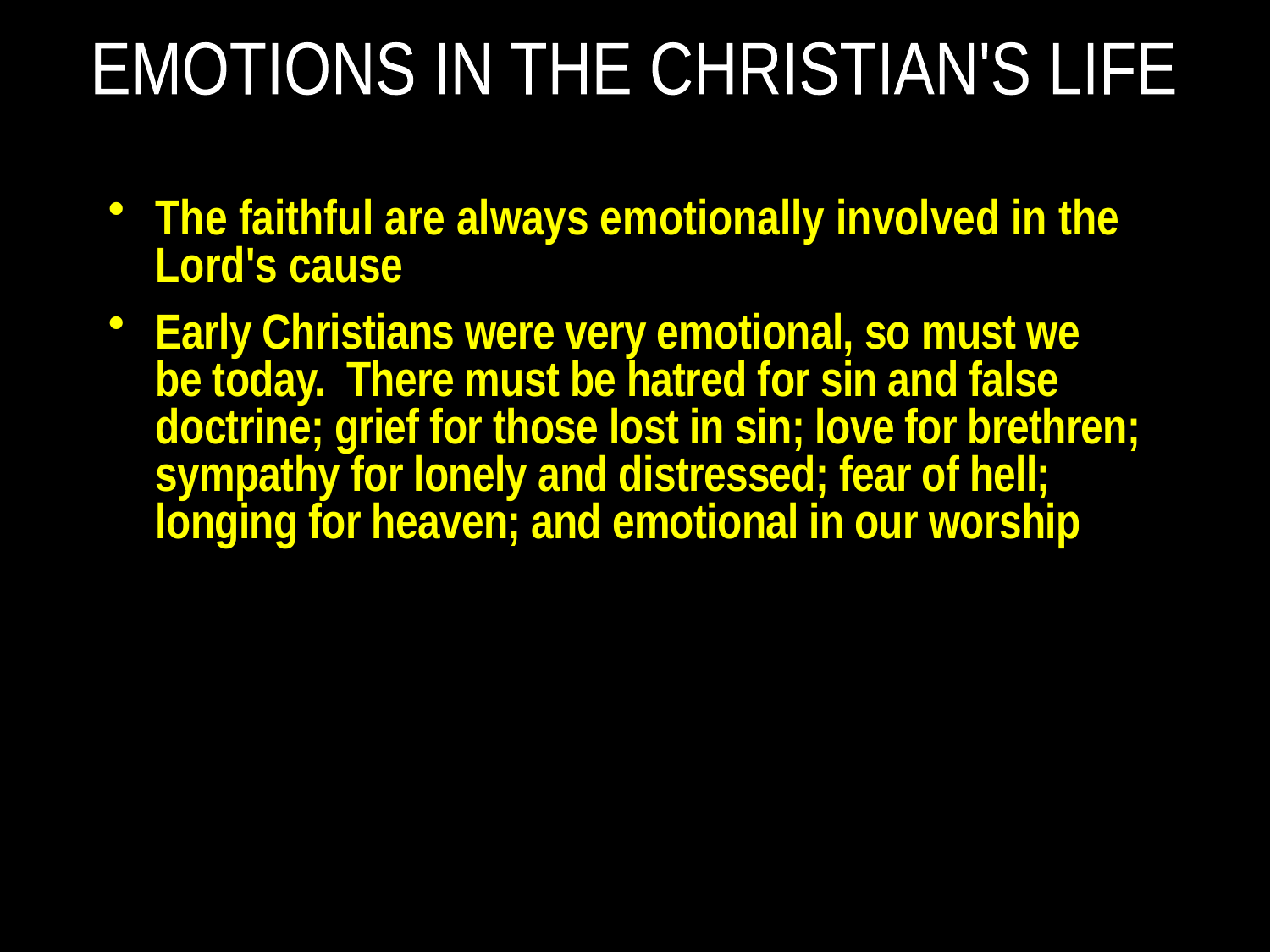

EMOTIONS IN THE CHRISTIAN'S LIFE
The faithful are always emotionally involved in the Lord's cause
Early Christians were very emotional, so must we
be today.  There must be hatred for sin and false doctrine; grief for those lost in sin; love for brethren; sympathy for lonely and distressed; fear of hell; longing for heaven; and emotional in our worship